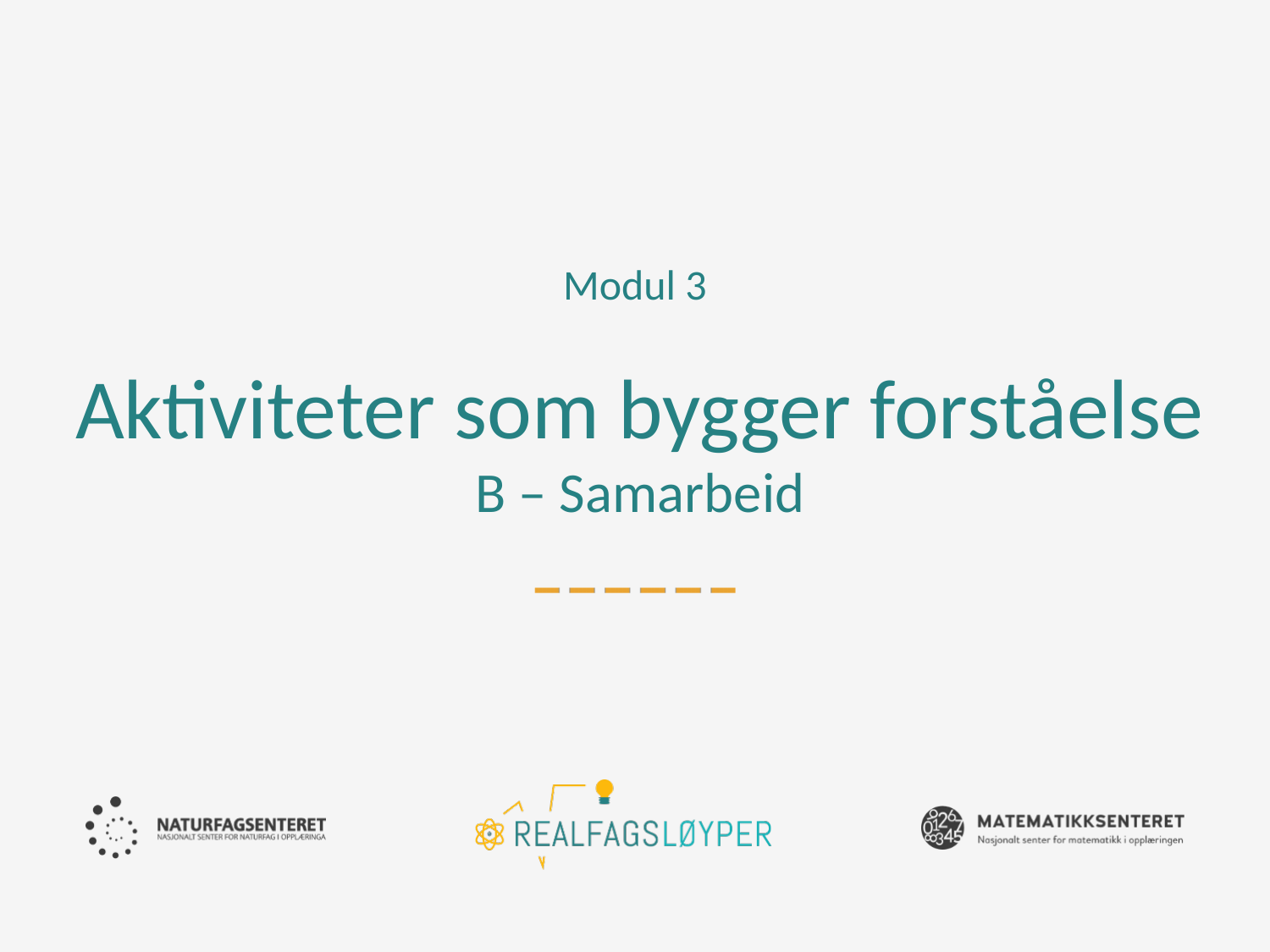

Modul 3
# Aktiviteter som bygger forståelse B – Samarbeid